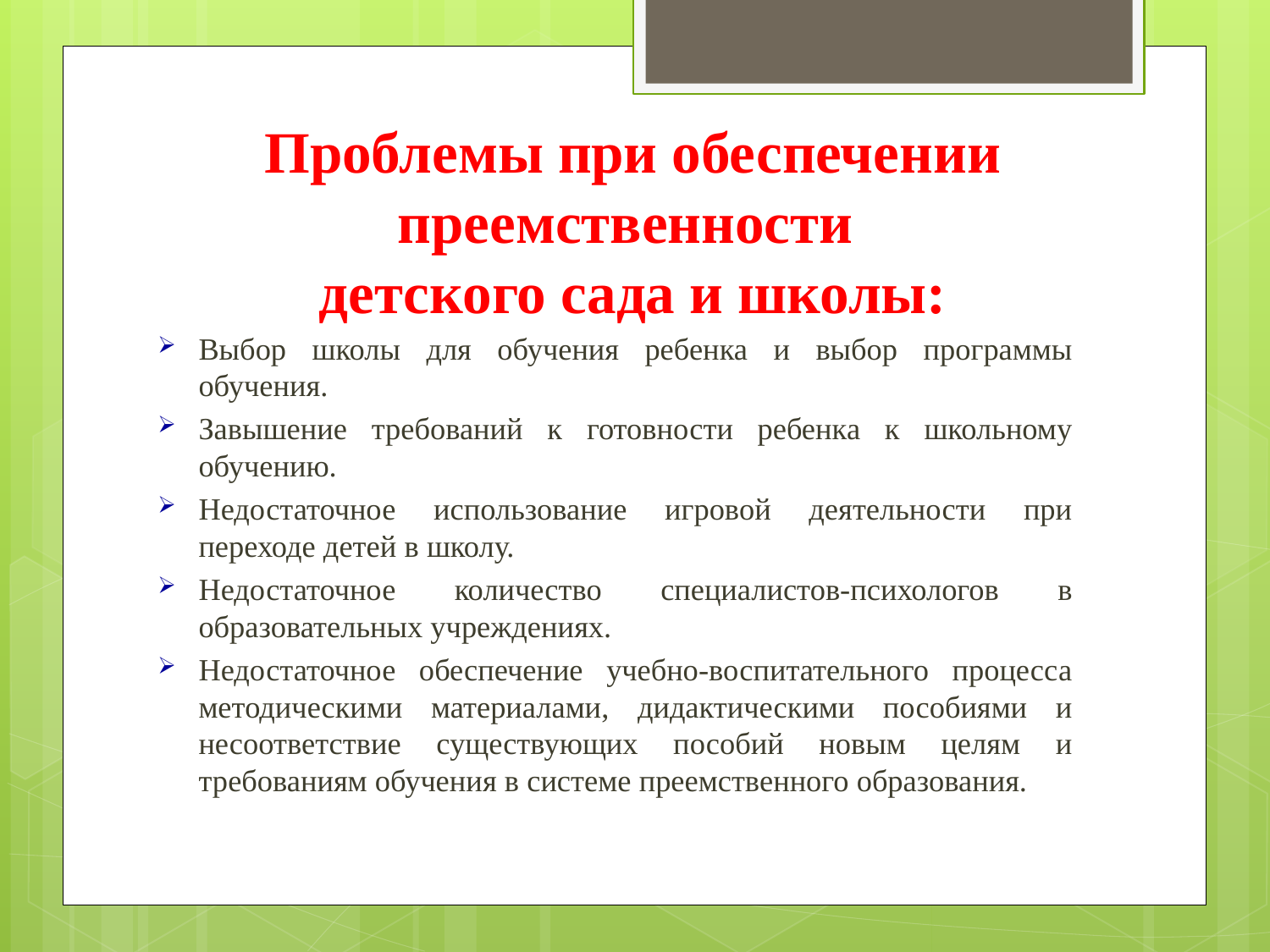

# Проблемы при обеспечении преемственности детского сада и школы:
Выбор школы для обучения ребенка и выбор программы обучения.
Завышение требований к готовности ребенка к школьному обучению.
Недостаточное использование игровой деятельности при переходе детей в школу.
Недостаточное количество специалистов-психологов в образовательных учреждениях.
Недостаточное обеспечение учебно-воспитательного процесса методическими материалами, дидактическими пособиями и несоответствие существующих пособий новым целям и требованиям обучения в системе преемственного образования.